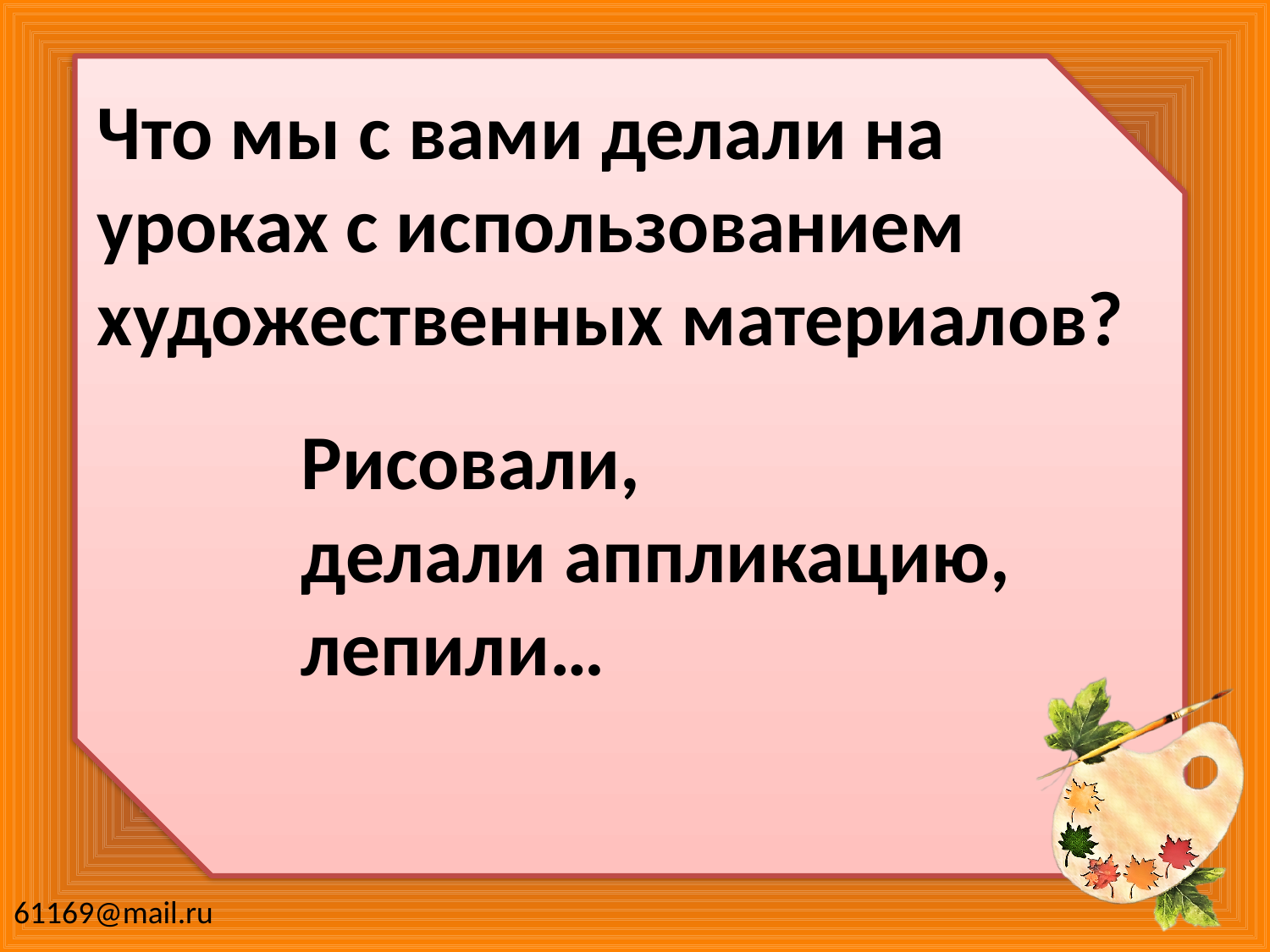

Что мы с вами делали на уроках с использованием художественных материалов?
Рисовали,
делали аппликацию,
лепили…